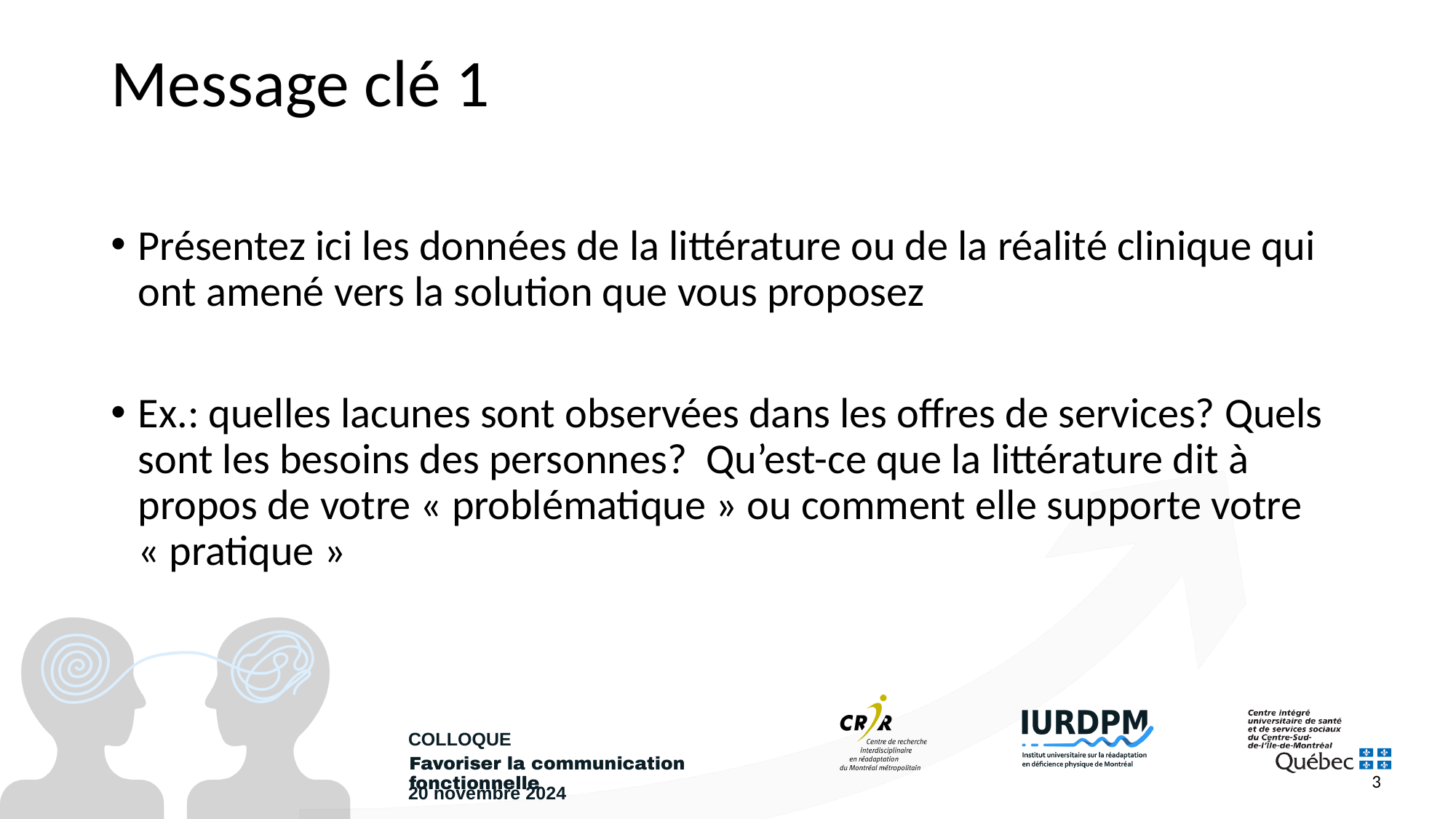

# Message clé 1
Présentez ici les données de la littérature ou de la réalité clinique qui ont amené vers la solution que vous proposez

Ex.: quelles lacunes sont observées dans les offres de services? Quels sont les besoins des personnes?  Qu’est-ce que la littérature dit à propos de votre « problématique » ou comment elle supporte votre « pratique »